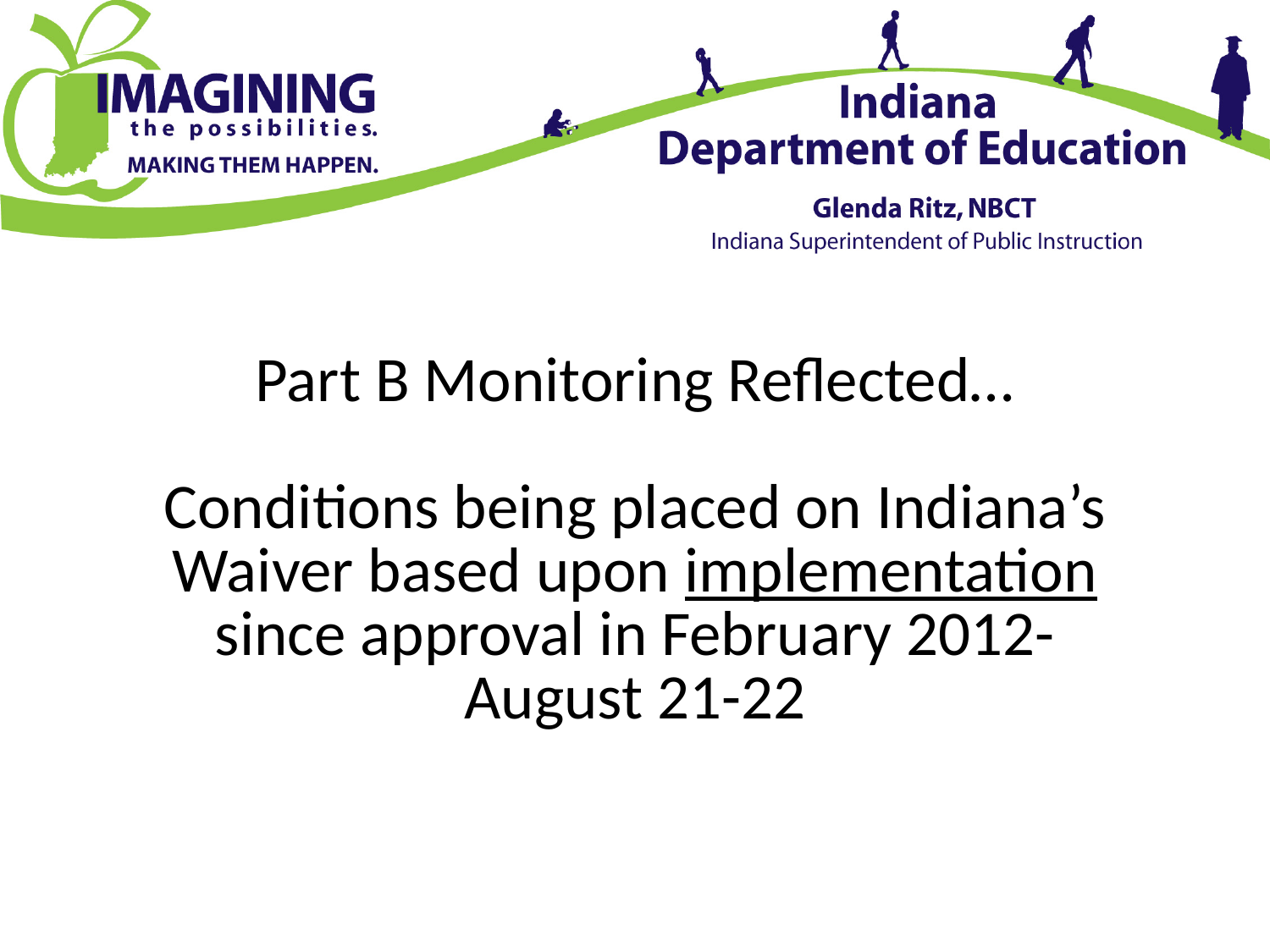

# Part B Monitoring Reflected… Conditions being placed on Indiana’s Waiver based upon implementation since approval in February 2012- August 21-22